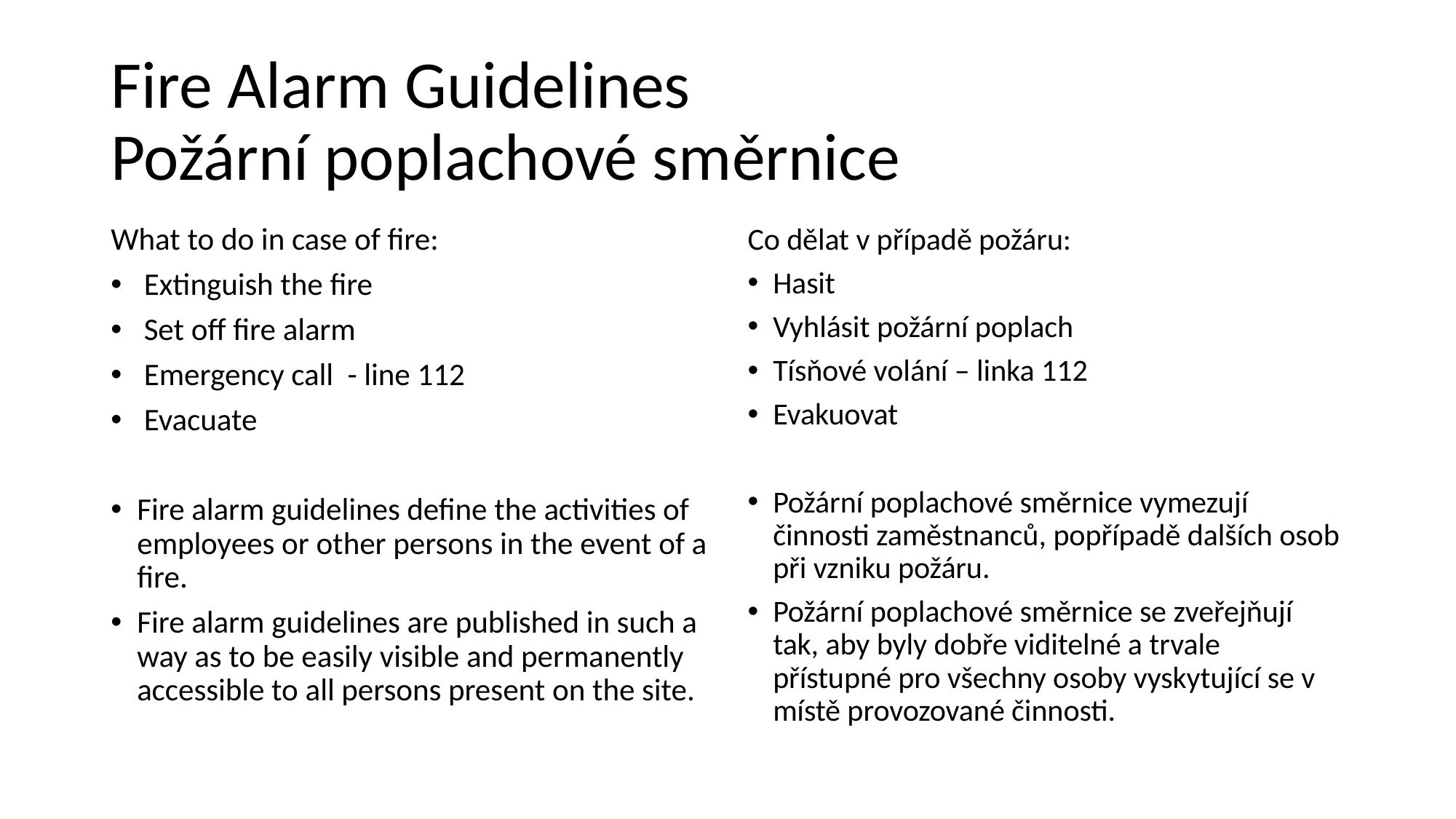

# Fire Alarm Guidelines Požární poplachové směrnice
What to do in case of fire:
 Extinguish the fire
 Set off fire alarm
 Emergency call  - line 112
 Evacuate

Fire alarm guidelines define the activities of employees or other persons in the event of a fire.
Fire alarm guidelines are published in such a way as to be easily visible and permanently accessible to all persons present on the site.
Co dělat v případě požáru:
Hasit
Vyhlásit požární poplach
Tísňové volání – linka 112
Evakuovat

Požární poplachové směrnice vymezují činnosti zaměstnanců, popřípadě dalších osob při vzniku požáru.
Požární poplachové směrnice se zveřejňují tak, aby byly dobře viditelné a trvale přístupné pro všechny osoby vyskytující se v místě provozované činnosti.